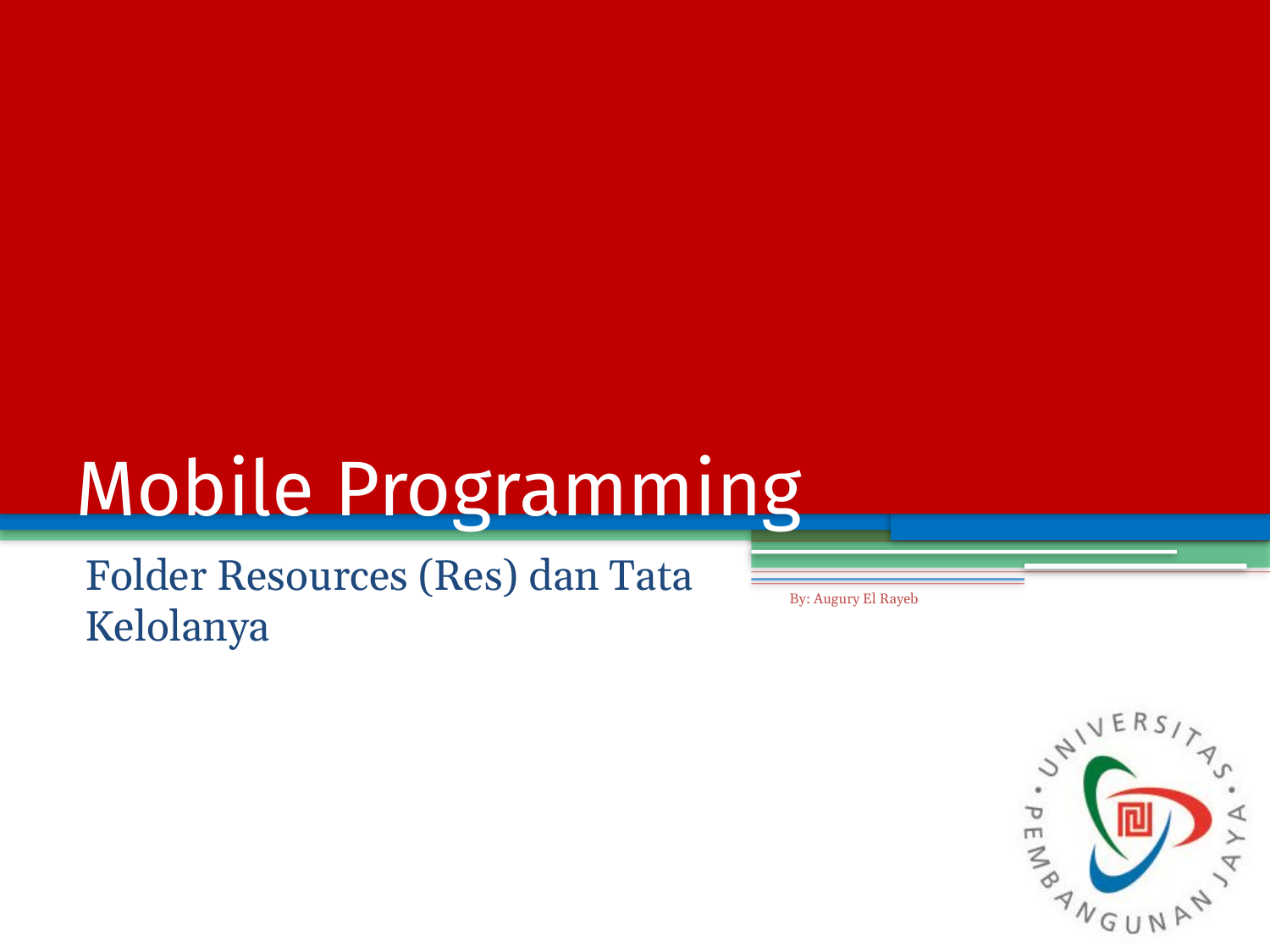

# Mobile Programming
Folder Resources (Res) dan Tata Kelolanya
By: Augury El Rayeb